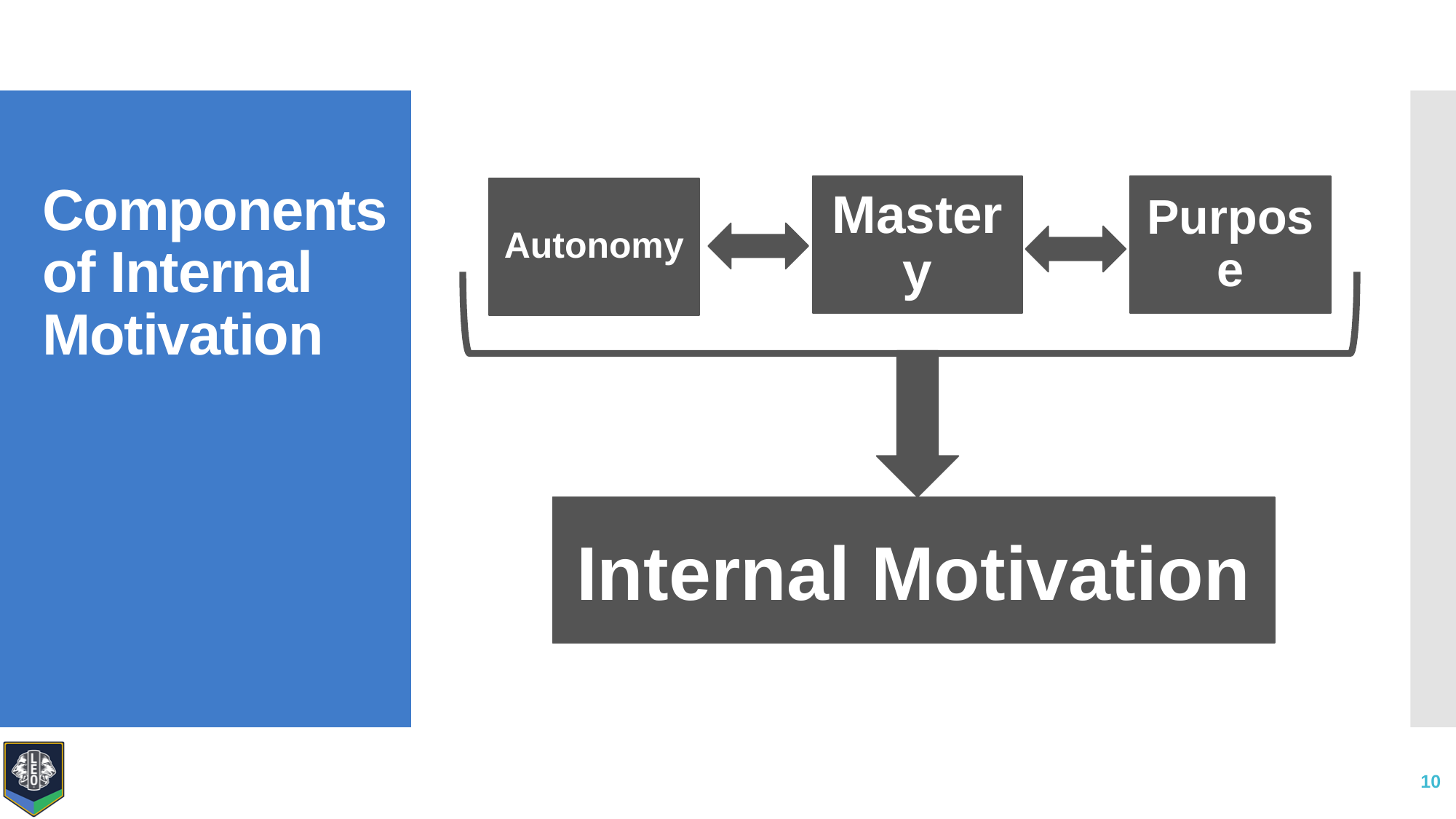

Components of Internal Motivation

Mastery
Purpose
Autonomy

Internal Motivation
10